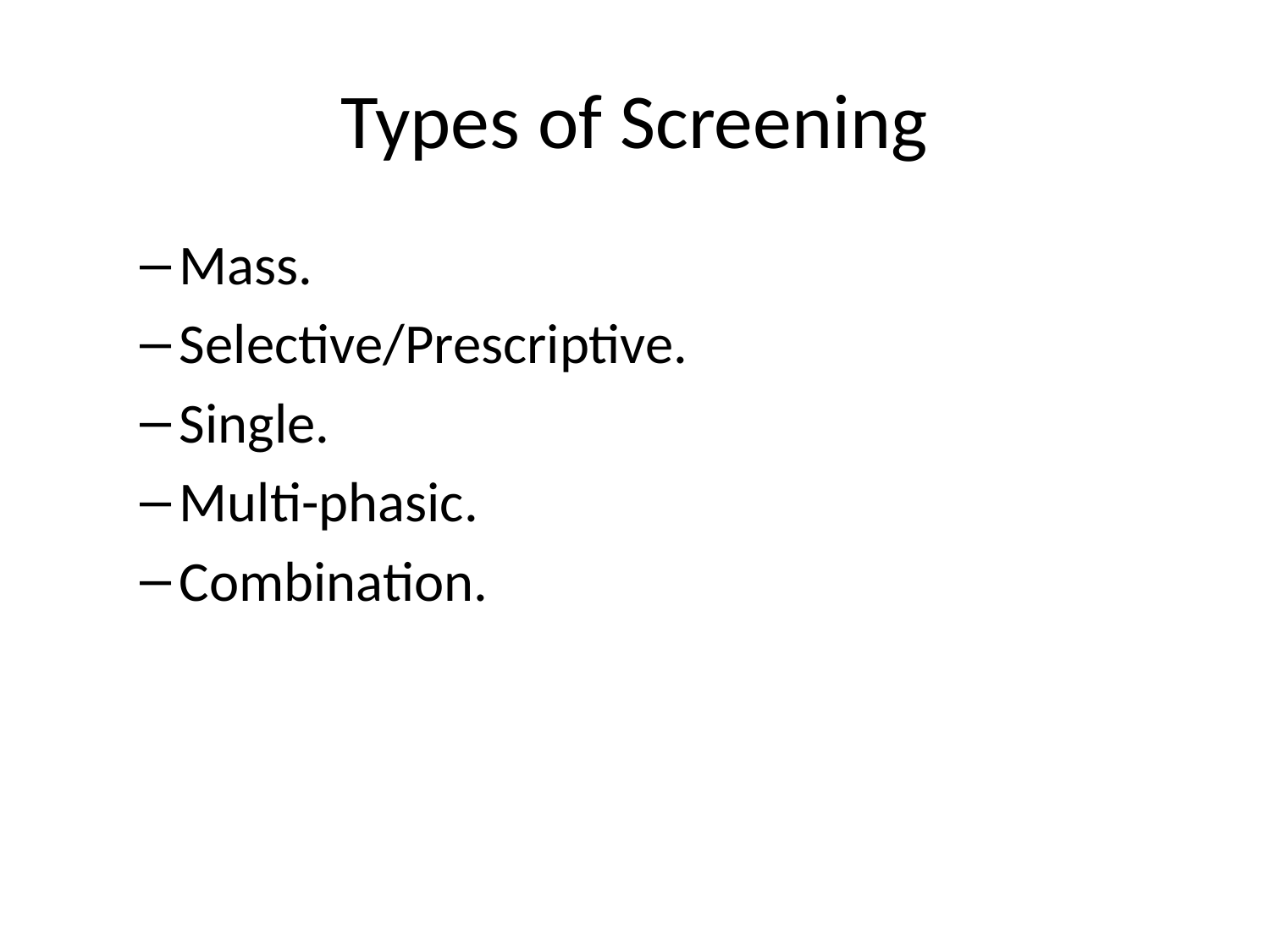

# Types of Screening
Mass.
Selective/Prescriptive.
Single.
Multi-phasic.
Combination.